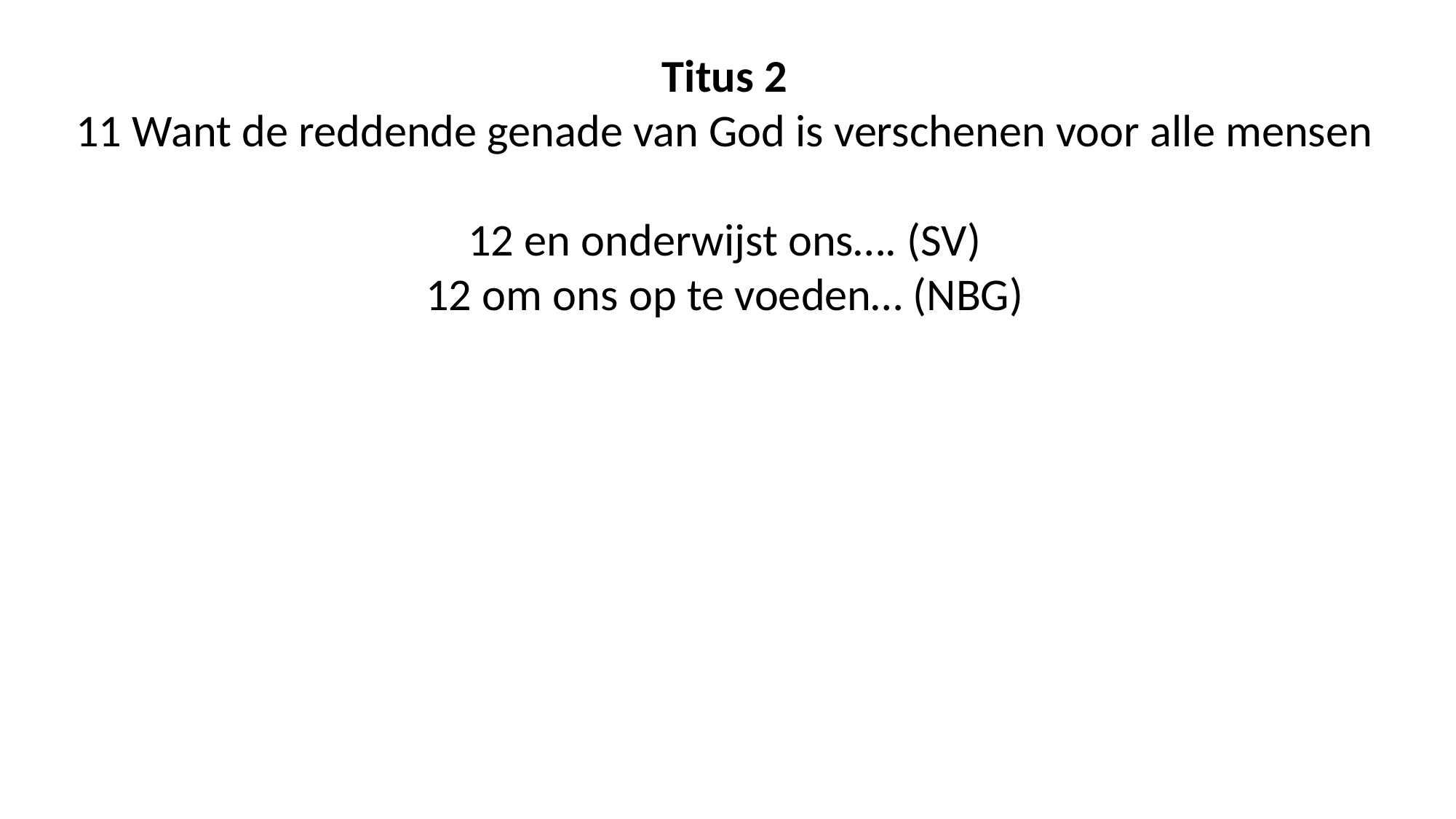

Titus 2
11 Want de reddende genade van God is verschenen voor alle mensen

12 en onderwijst ons…. (SV)
12 om ons op te voeden… (NBG)